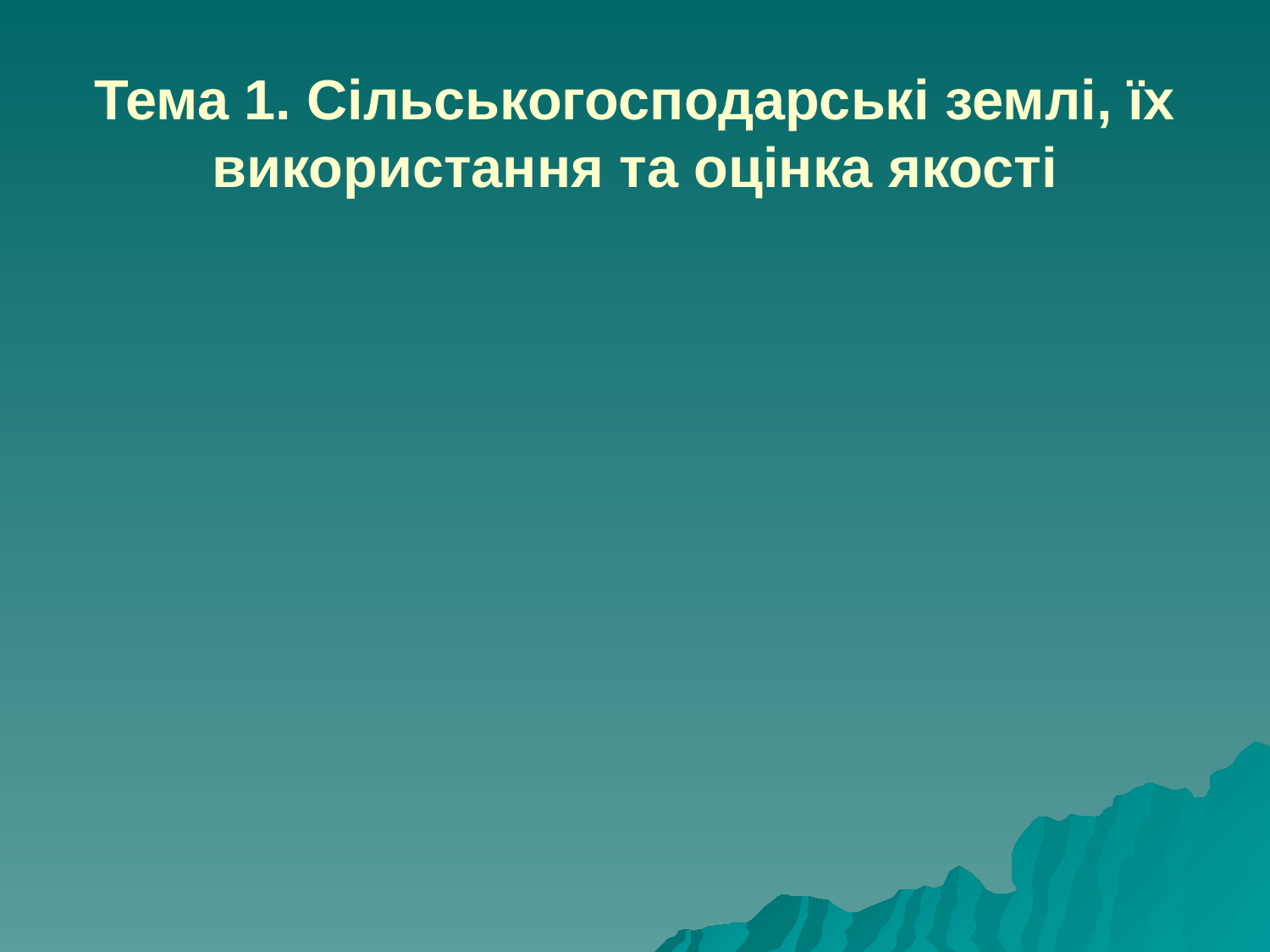

# Тема 1. Сільськогосподарські землі, їх використання та оцінка якості